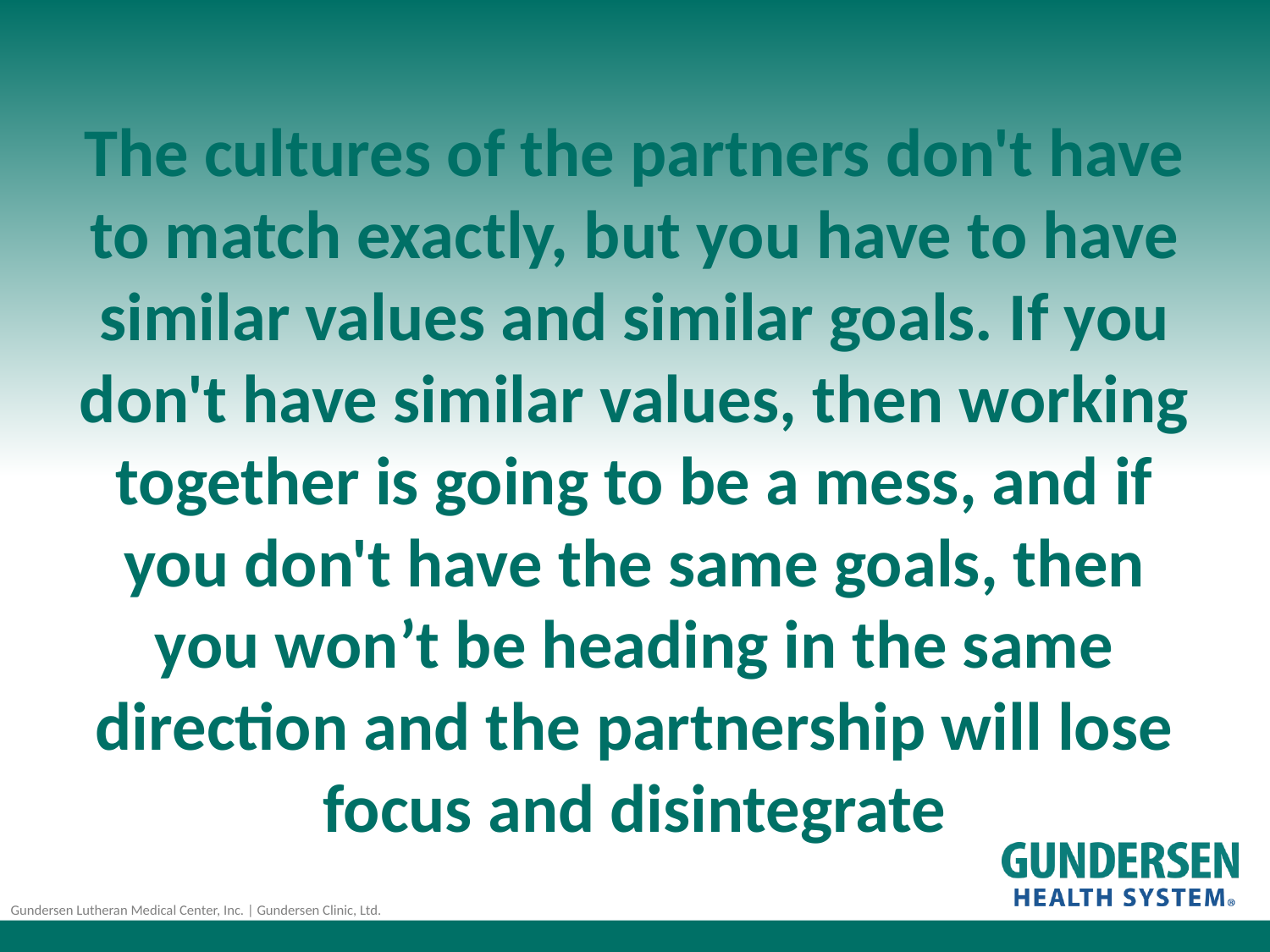

# The cultures of the partners don't have to match exactly, but you have to have similar values and similar goals. If you don't have similar values, then working together is going to be a mess, and if you don't have the same goals, then you won’t be heading in the same direction and the partnership will lose focus and disintegrate